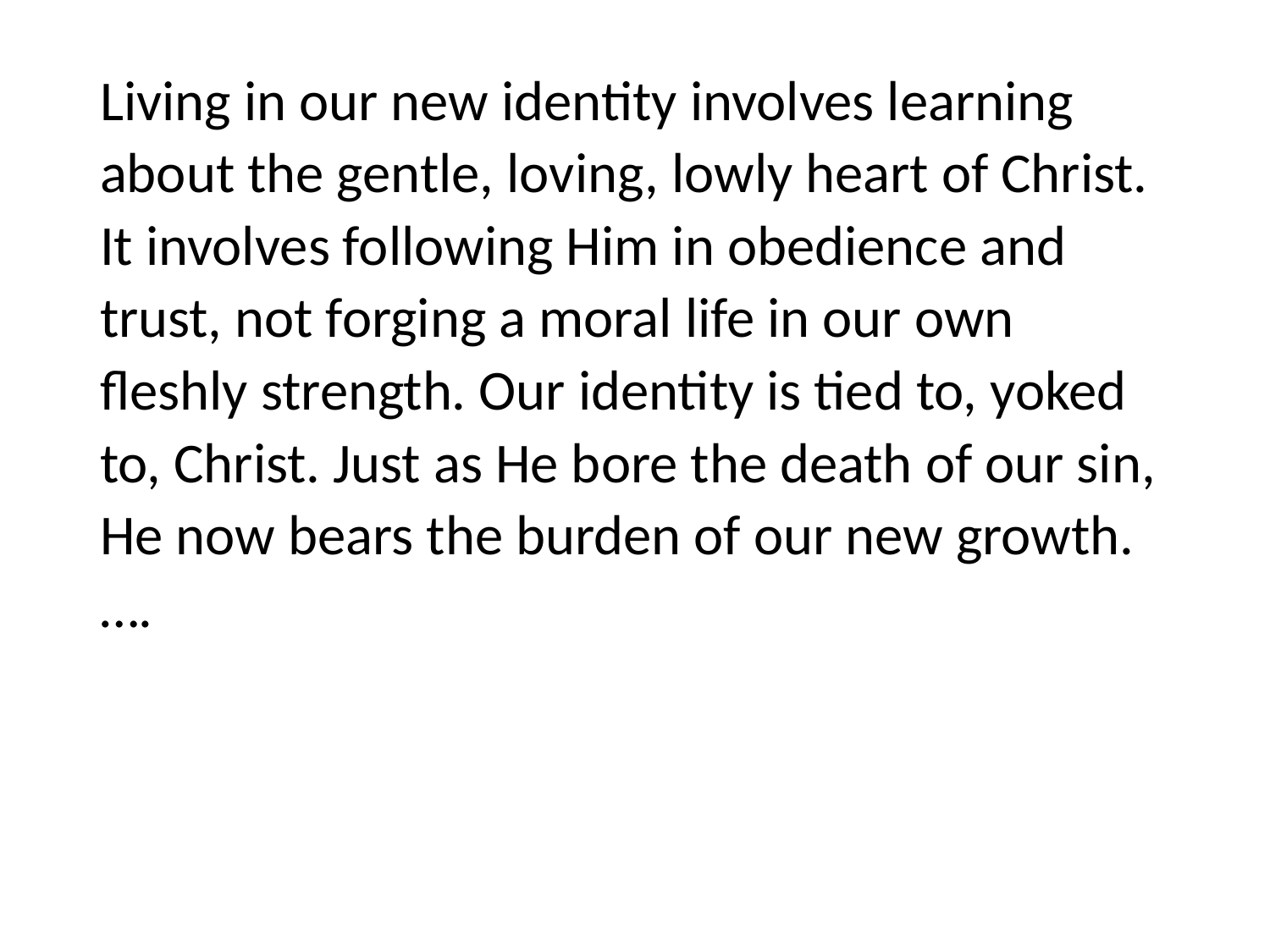

#
Living in our new identity involves learning about the gentle, loving, lowly heart of Christ. It involves following Him in obedience and trust, not forging a moral life in our own fleshly strength. Our identity is tied to, yoked to, Christ. Just as He bore the death of our sin, He now bears the burden of our new growth. ….